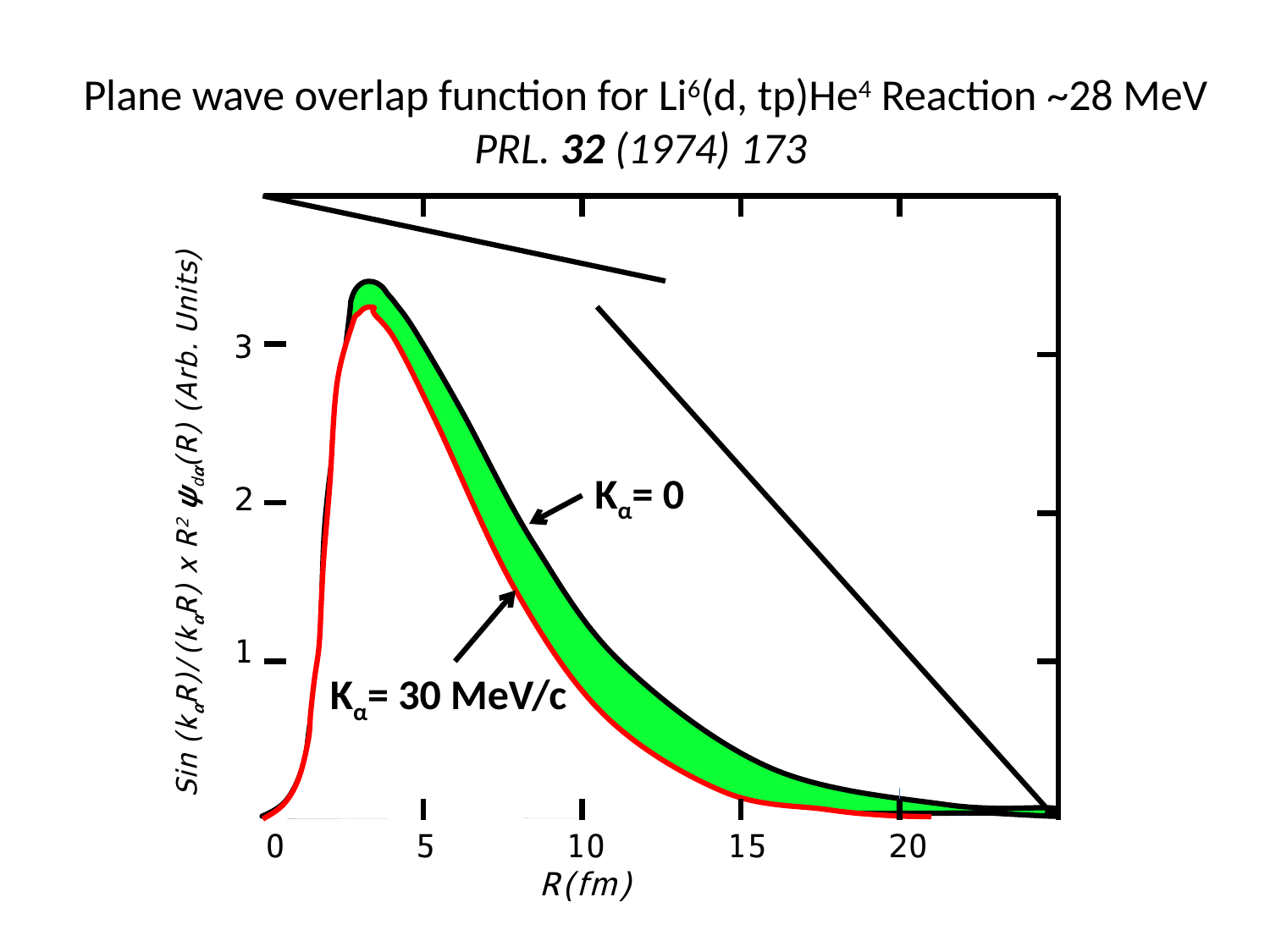

Plane wave overlap function for Li6(d, tp)He4 Reaction ~28 MeV
PRL. 32 (1974) 173
Sin (kαR)/(kαR) x R2 ψdα(R) (Arb. Units)

3

2

1

Kα= 0
Kα= 30 MeV/c

0              5              10             15             20
                                      R(fm)